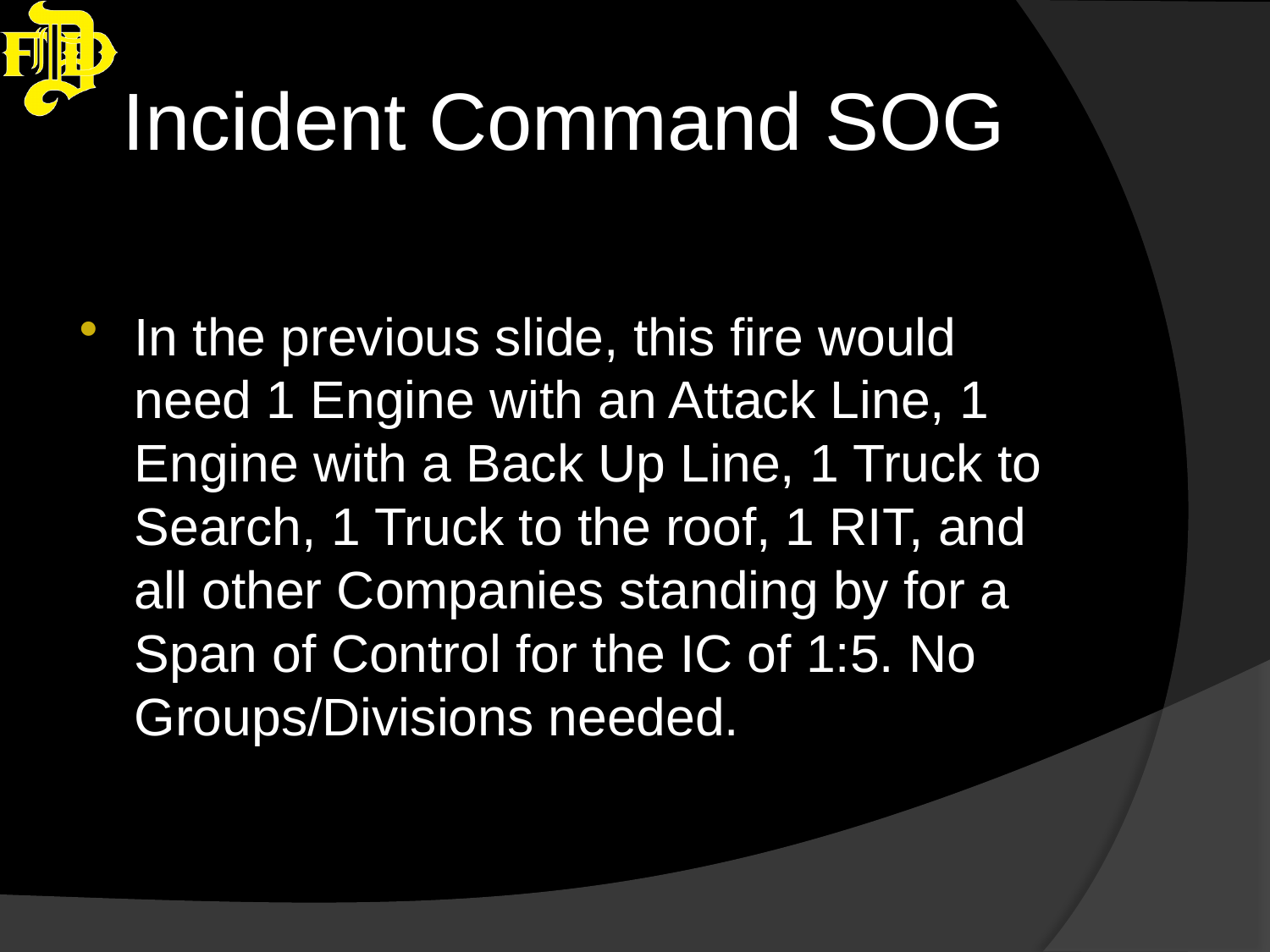

# Incident Command SOG

In the previous slide, this fire would need 1 Engine with an Attack Line, 1 Engine with a Back Up Line, 1 Truck to Search, 1 Truck to the roof, 1 RIT, and all other Companies standing by for a Span of Control for the IC of 1:5. No Groups/Divisions needed.